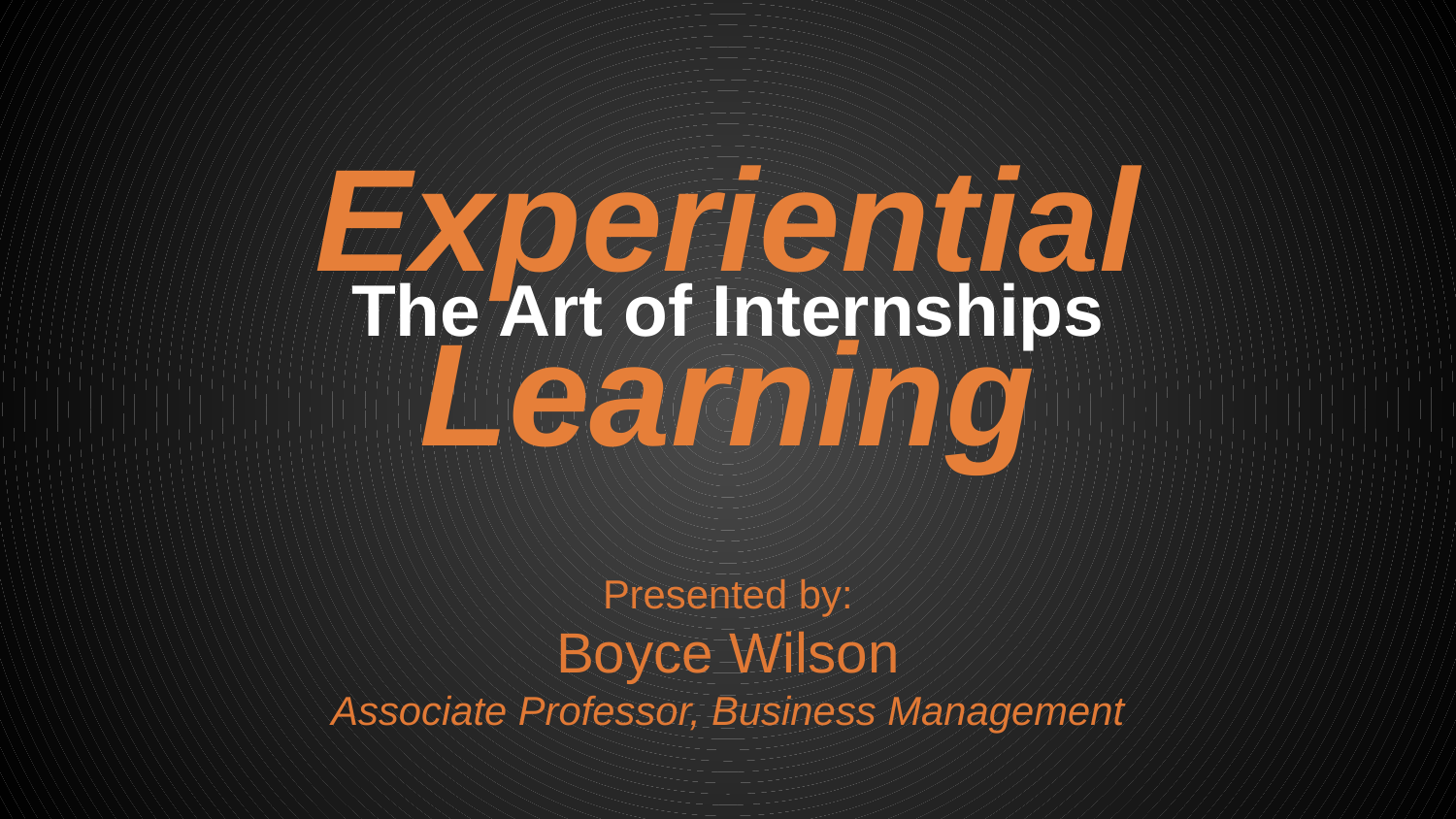

Experiential Learning
# The Art of Internships
Presented by:
Boyce Wilson
Associate Professor, Business Management